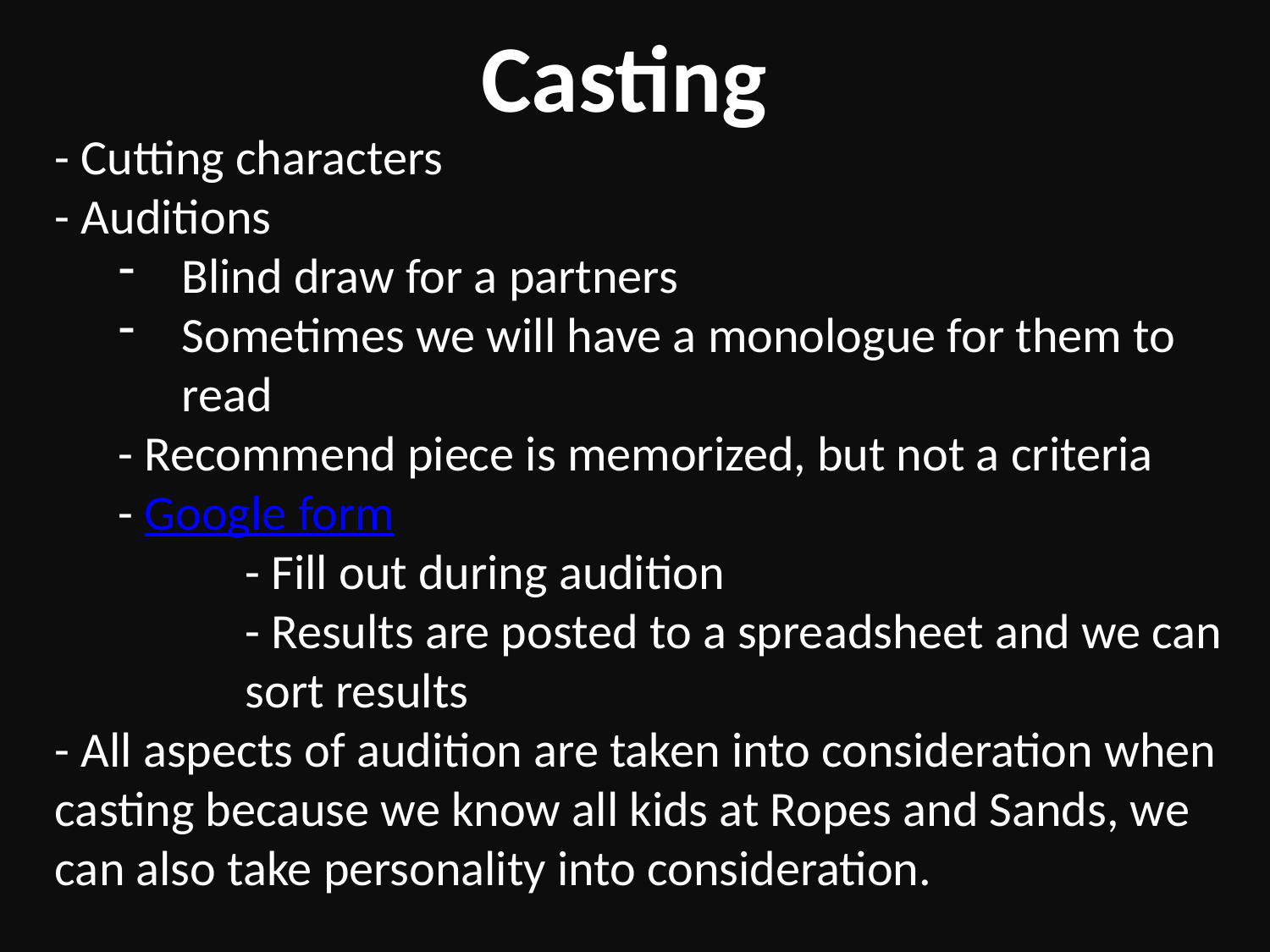

Casting
- Cutting characters
- Auditions
Blind draw for a partners
Sometimes we will have a monologue for them to read
- Recommend piece is memorized, but not a criteria
- Google form
	- Fill out during audition
	- Results are posted to a spreadsheet and we can 	sort results
- All aspects of audition are taken into consideration when casting because we know all kids at Ropes and Sands, we can also take personality into consideration.